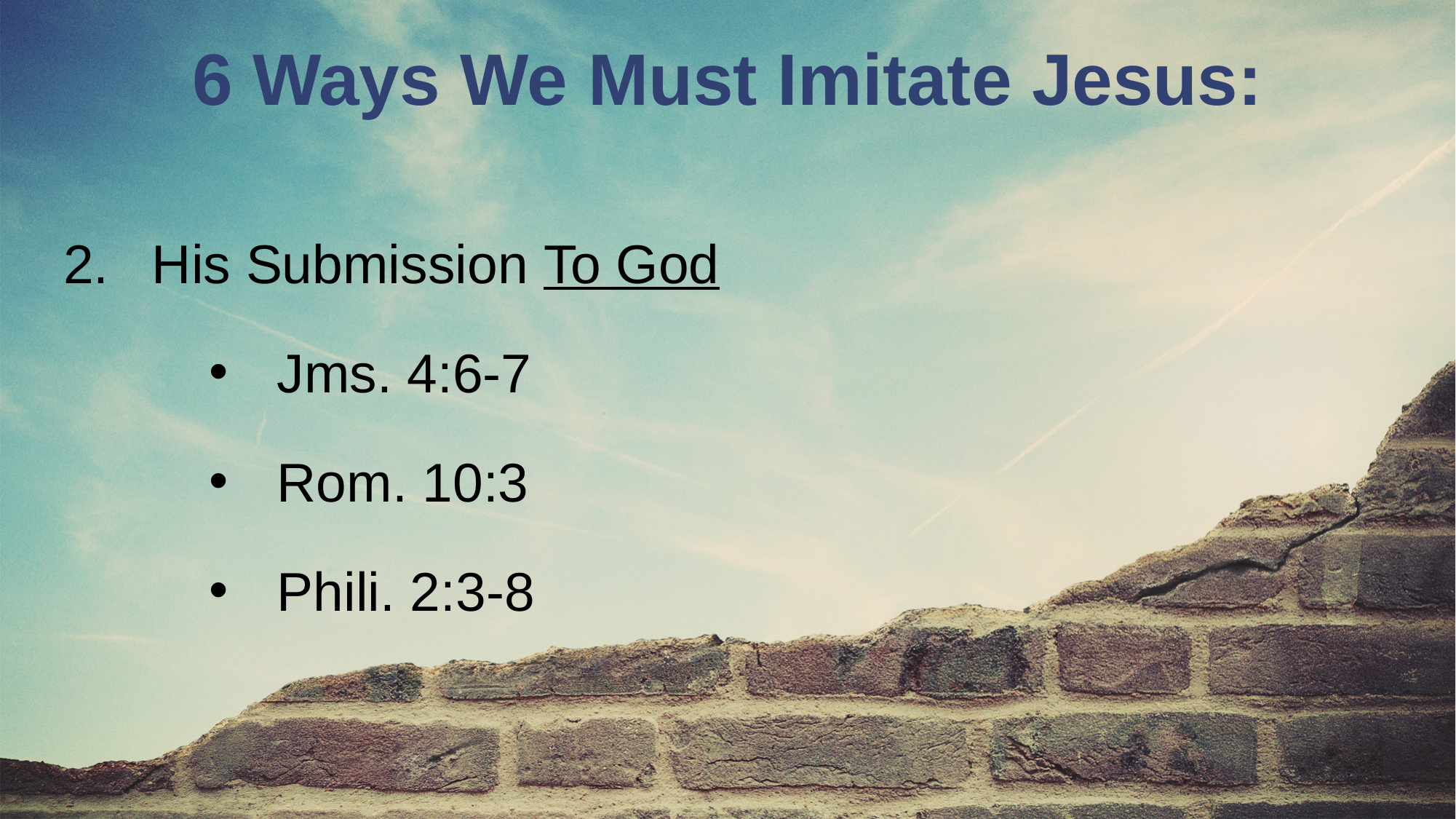

6 Ways We Must Imitate Jesus:
His Submission To God
Jms. 4:6-7
Rom. 10:3
Phili. 2:3-8